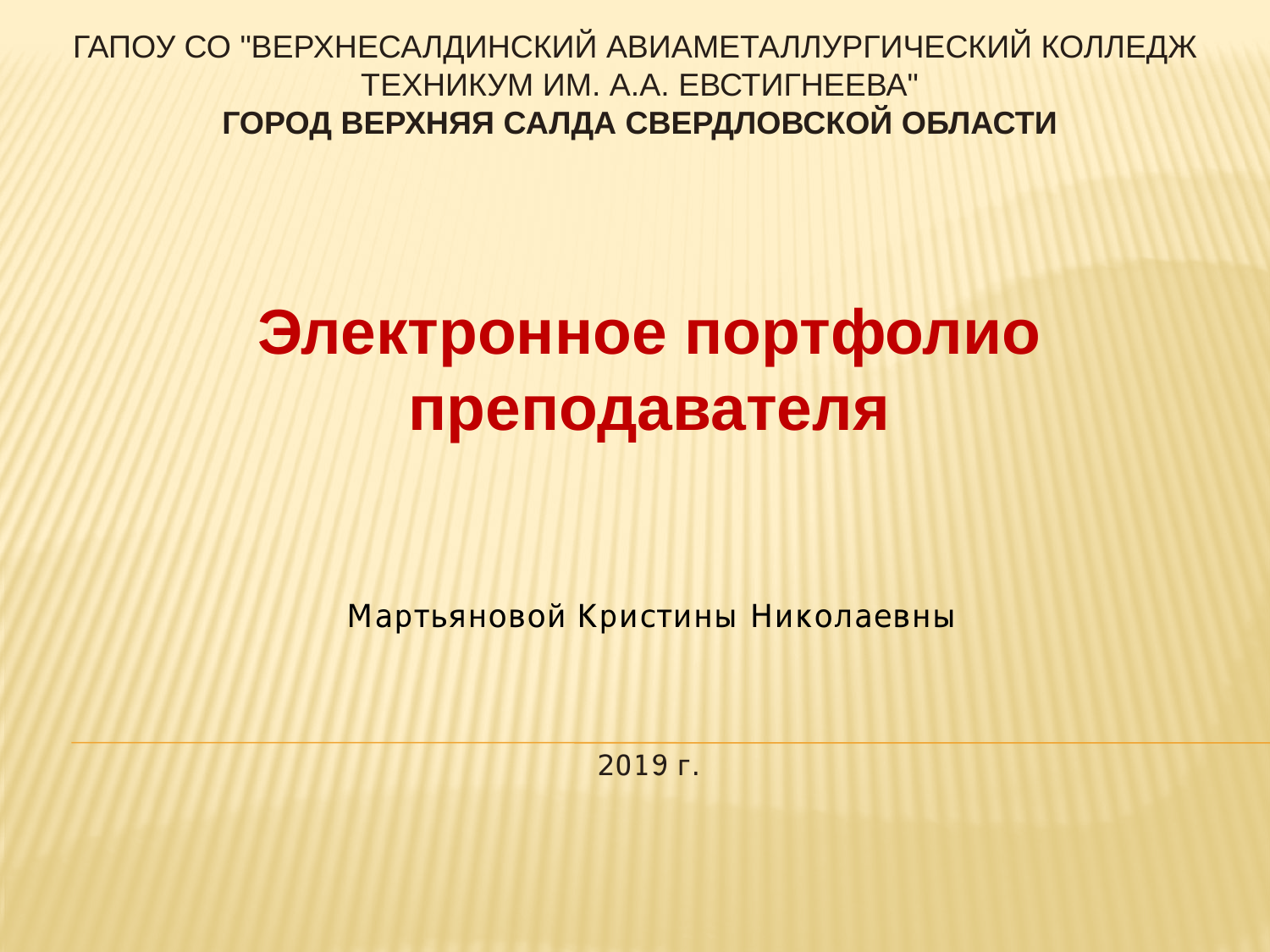

# ГАПОУ СО "Верхнесалдинский авиаметаллургический колледж техникум им. А.А. Евстигнеева" город Верхняя Салда Свердловской области

Электронное портфолио
преподавателя

 Мартьяновой Кристины Николаевны

2019 г.